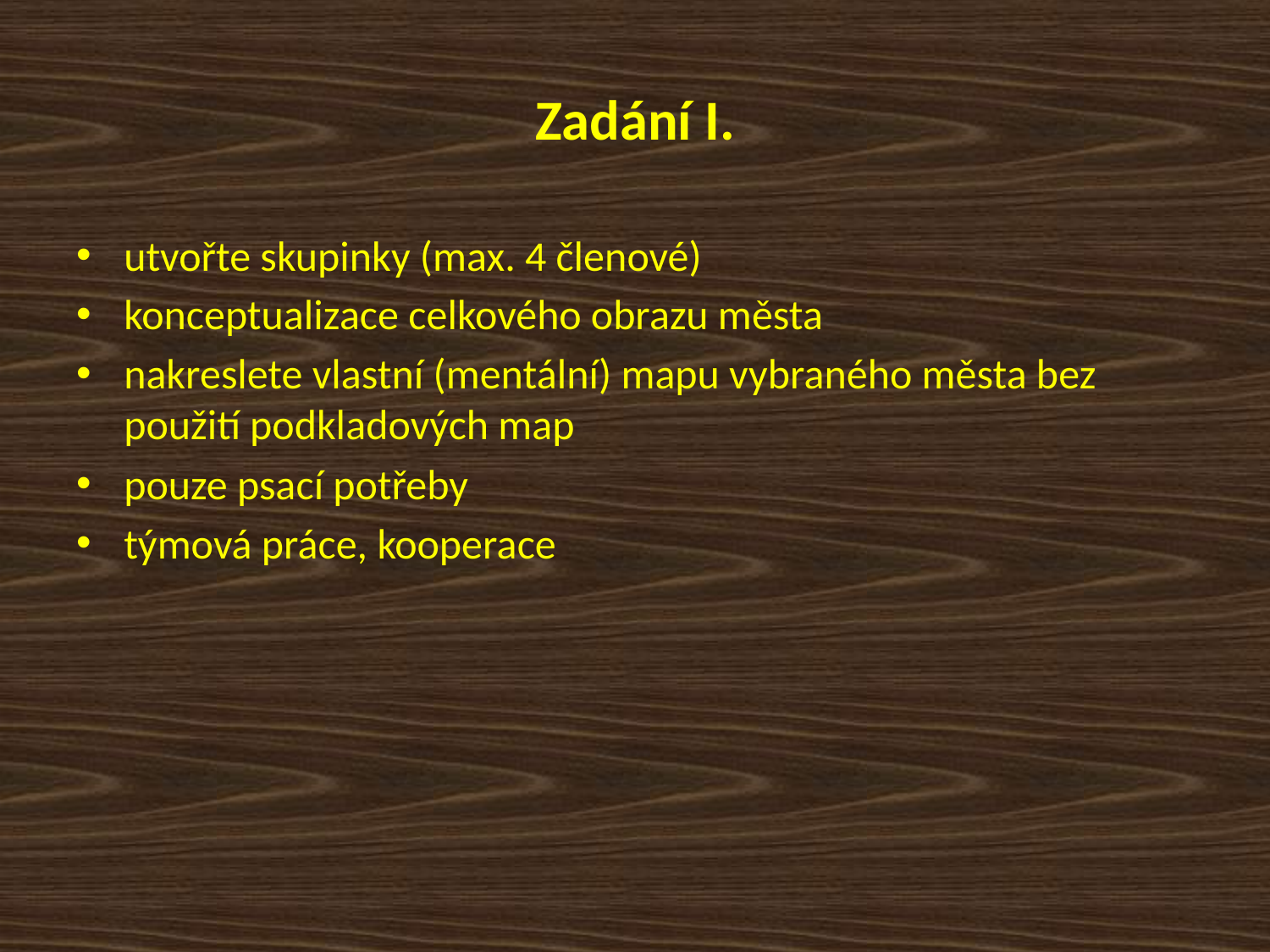

# Zadání I.
utvořte skupinky (max. 4 členové)
konceptualizace celkového obrazu města
nakreslete vlastní (mentální) mapu vybraného města bez použití podkladových map
pouze psací potřeby
týmová práce, kooperace